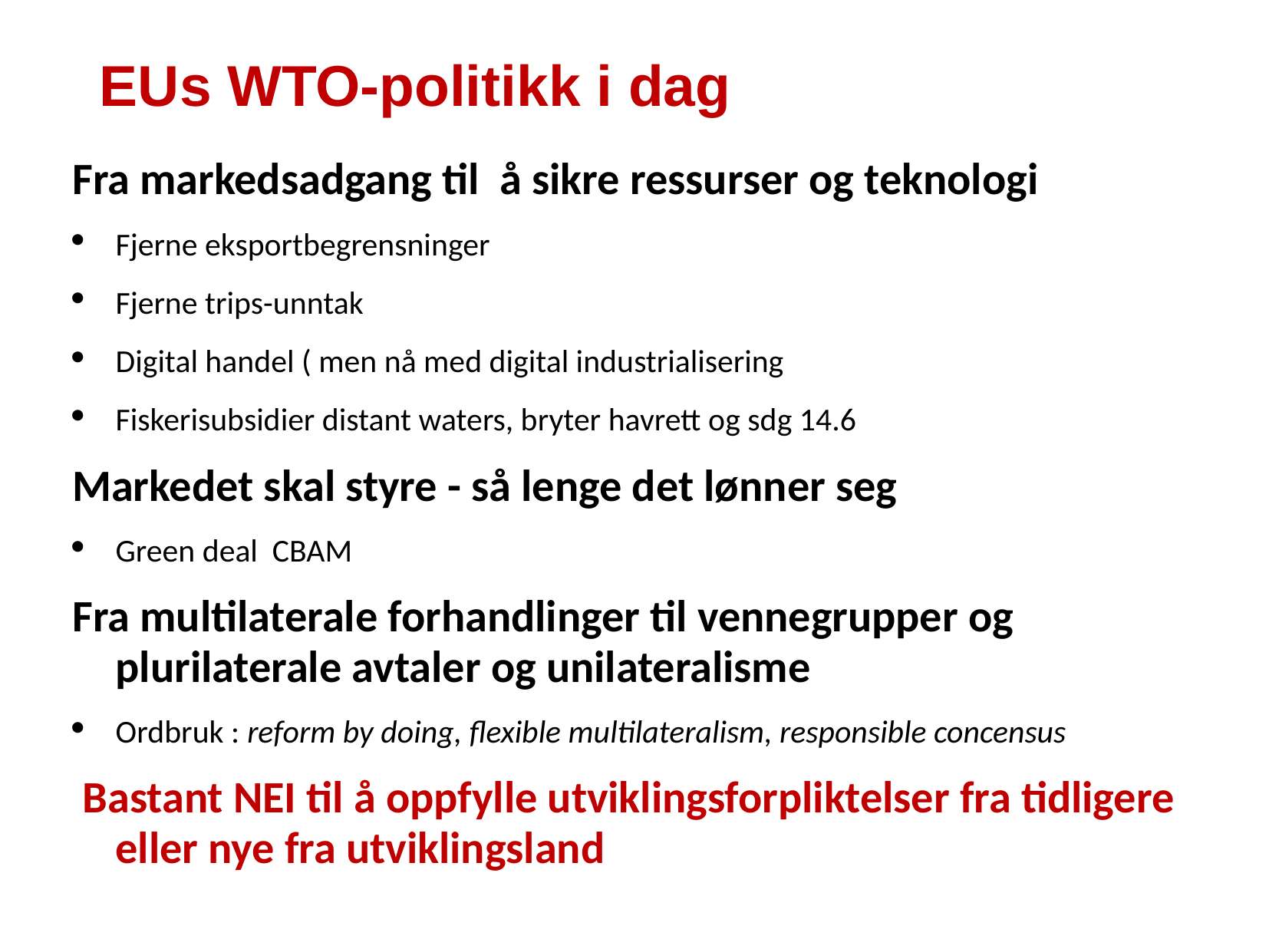

# EUs WTO-politikk i dag
Fra markedsadgang til  å sikre ressurser og teknologi
Fjerne eksportbegrensninger
Fjerne trips-unntak
Digital handel ( men nå med digital industrialisering
Fiskerisubsidier distant waters, bryter havrett og sdg 14.6
Markedet skal styre - så lenge det lønner seg
Green deal  CBAM
Fra multilaterale forhandlinger til vennegrupper og plurilaterale avtaler og unilateralisme
Ordbruk : reform by doing, flexible multilateralism, responsible concensus
 Bastant NEI til å oppfylle utviklingsforpliktelser fra tidligere eller nye fra utviklingsland